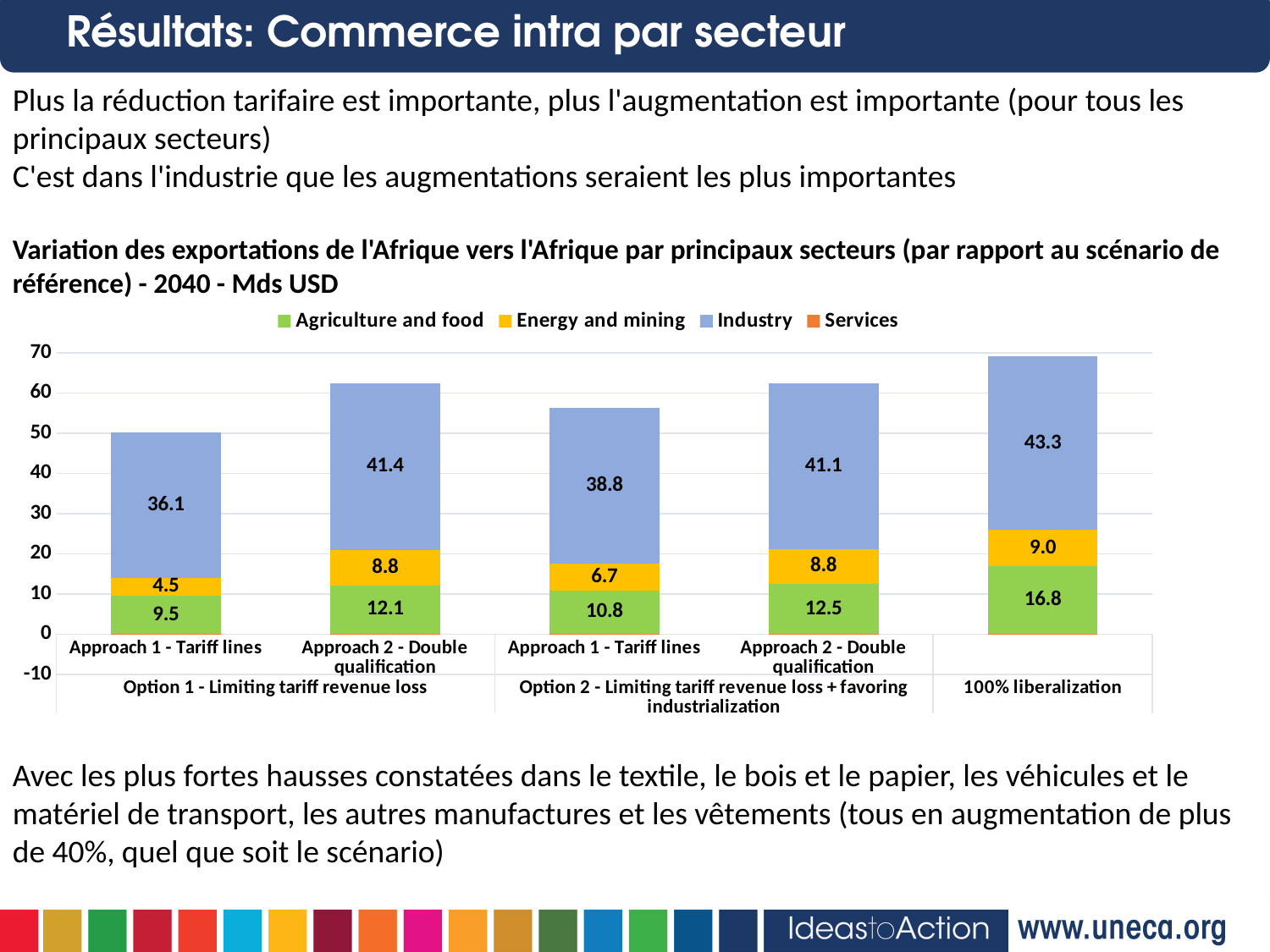

Résultats: Commerce intra par secteur
Plus la réduction tarifaire est importante, plus l'augmentation est importante (pour tous les principaux secteurs)
C'est dans l'industrie que les augmentations seraient les plus importantes

Variation des exportations de l'Afrique vers l'Afrique par principaux secteurs (par rapport au scénario de référence) - 2040 - Mds USD

### Chart

| Category | Agriculture and food | Energy and mining | Industry | Services |
|---|---|---|---|---|
| Approach 1 - Tariff lines | 9.515026659615302 | 4.530756804806006 | 36.06234071405101 | -0.0642302482836003 |
| Approach 2 - Double qualification | 12.1029201024563 | 8.816274714859203 | 41.448624473345 | -0.07135064791720105 |
| Approach 1 - Tariff lines | 10.805500199934794 | 6.662907133740111 | 38.82816329909902 | -0.0643085670365017 |
| Approach 2 - Double qualification | 12.450615129741498 | 8.762384391054802 | 41.117783559629025 | -0.06872352431190121 |
|  | 16.8382374822454 | 9.0326169899839 | 43.26193858704701 | -0.06792739908850126 |
Avec les plus fortes hausses constatées dans le textile, le bois et le papier, les véhicules et le matériel de transport, les autres manufactures et les vêtements (tous en augmentation de plus de 40%, quel que soit le scénario)